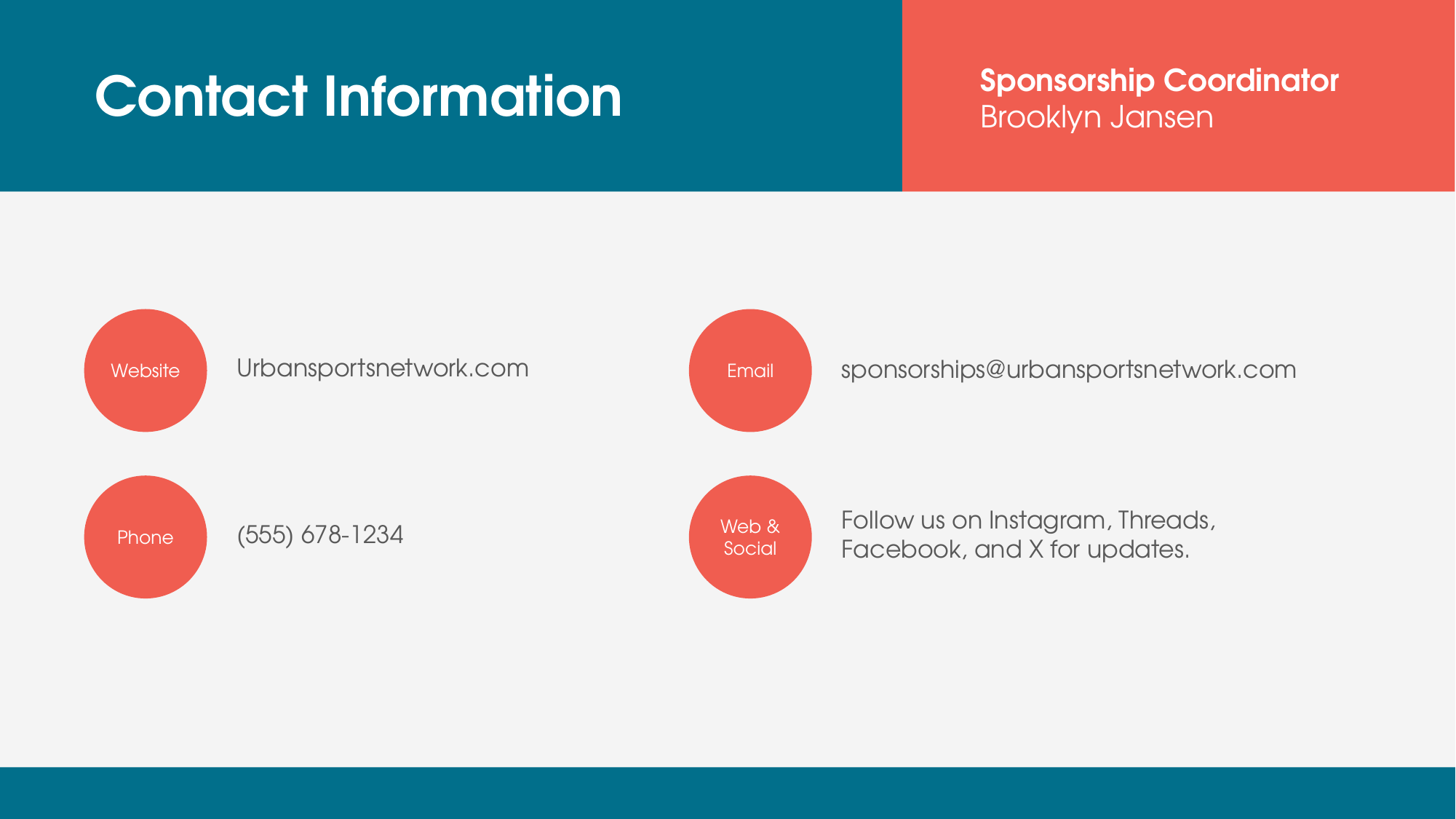

Contact Information
Sponsorship Coordinator
Brooklyn Jansen
Website
Email
Urbansportsnetwork.com
sponsorships@urbansportsnetwork.com
Phone
Web & Social
Follow us on Instagram, Threads, Facebook, and X for updates.
(555) 678-1234